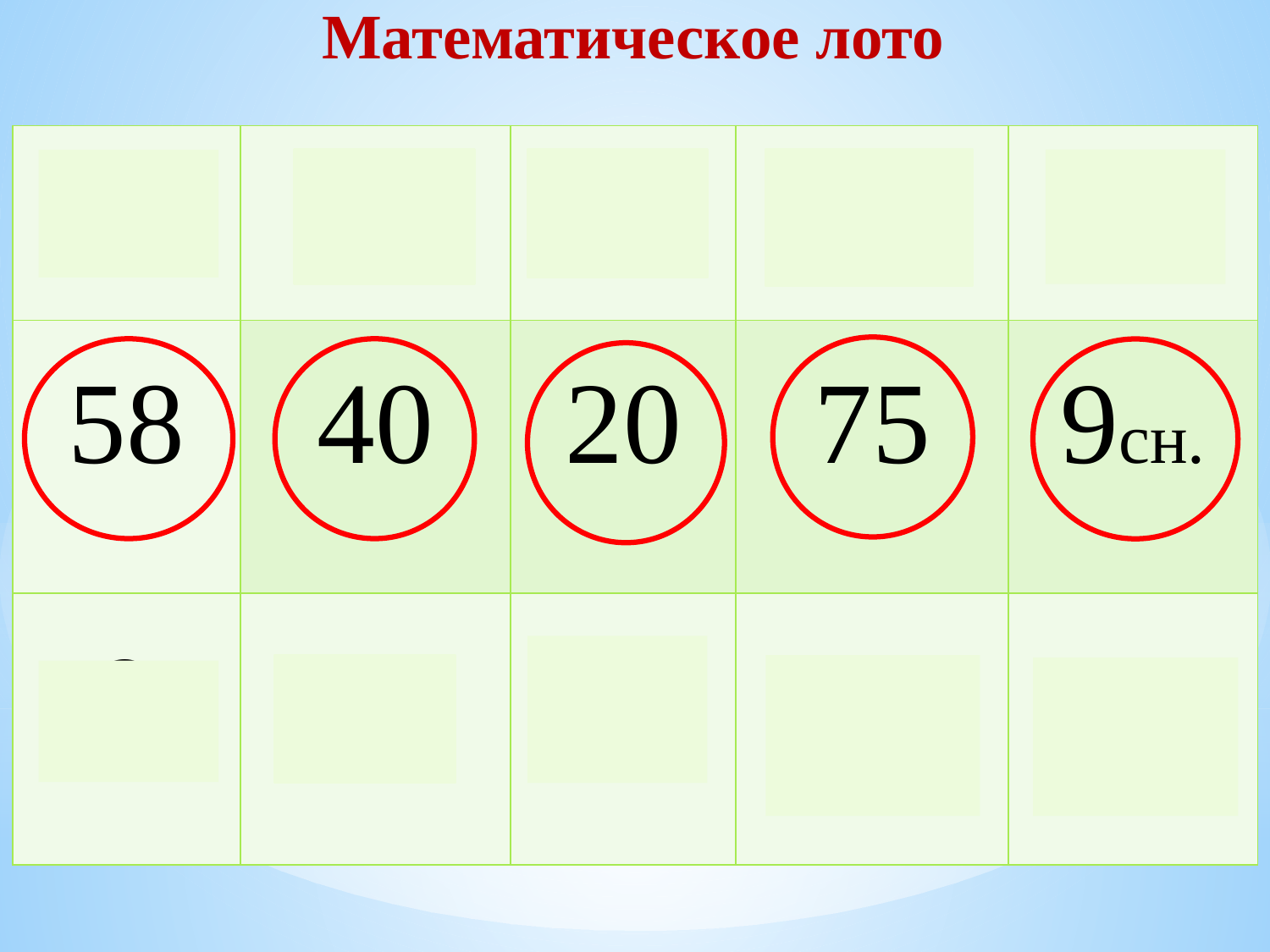

Математическое лото
| 4 | 50 | 69 | 72 | 24 |
| --- | --- | --- | --- | --- |
| 58 | 40 | 20 | 75 | 9сн. |
| 9 | 6сн. | 80 | 13 | 28 |